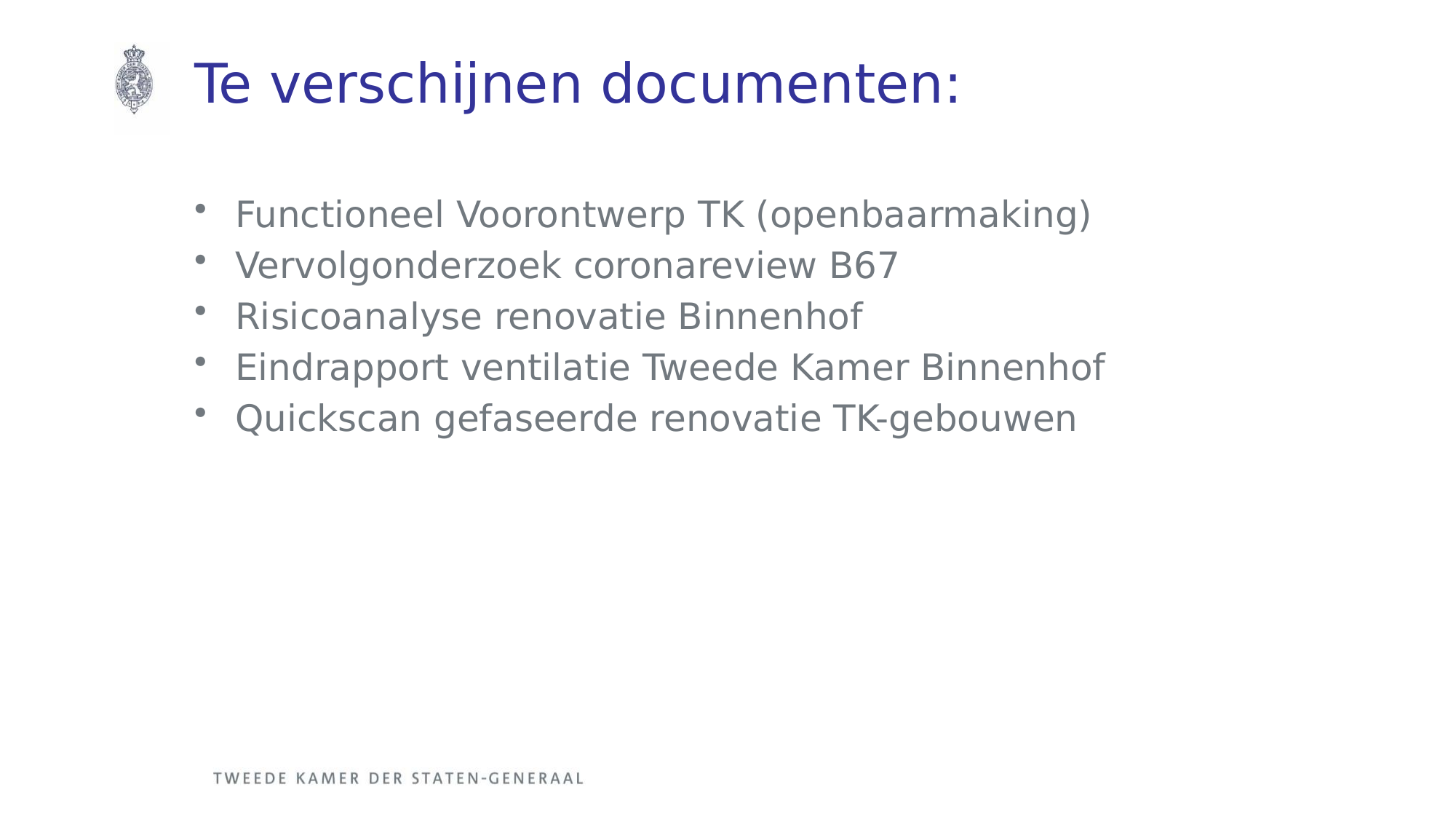

# Te verschijnen documenten:
Functioneel Voorontwerp TK (openbaarmaking)
Vervolgonderzoek coronareview B67
Risicoanalyse renovatie Binnenhof
Eindrapport ventilatie Tweede Kamer Binnenhof
Quickscan gefaseerde renovatie TK-gebouwen